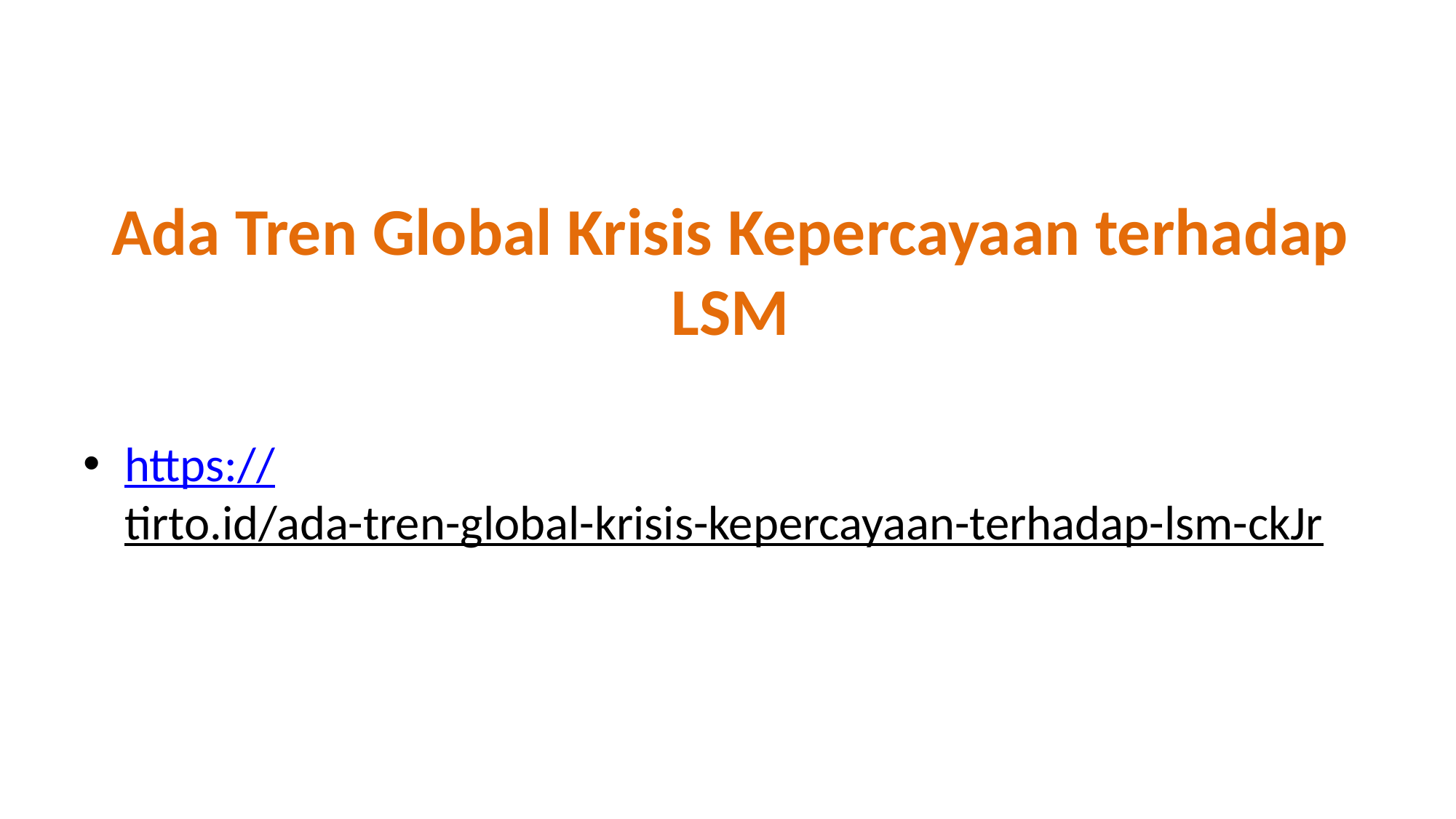

# Ada Tren Global Krisis Kepercayaan terhadap LSM
https://tirto.id/ada-tren-global-krisis-kepercayaan-terhadap-lsm-ckJr